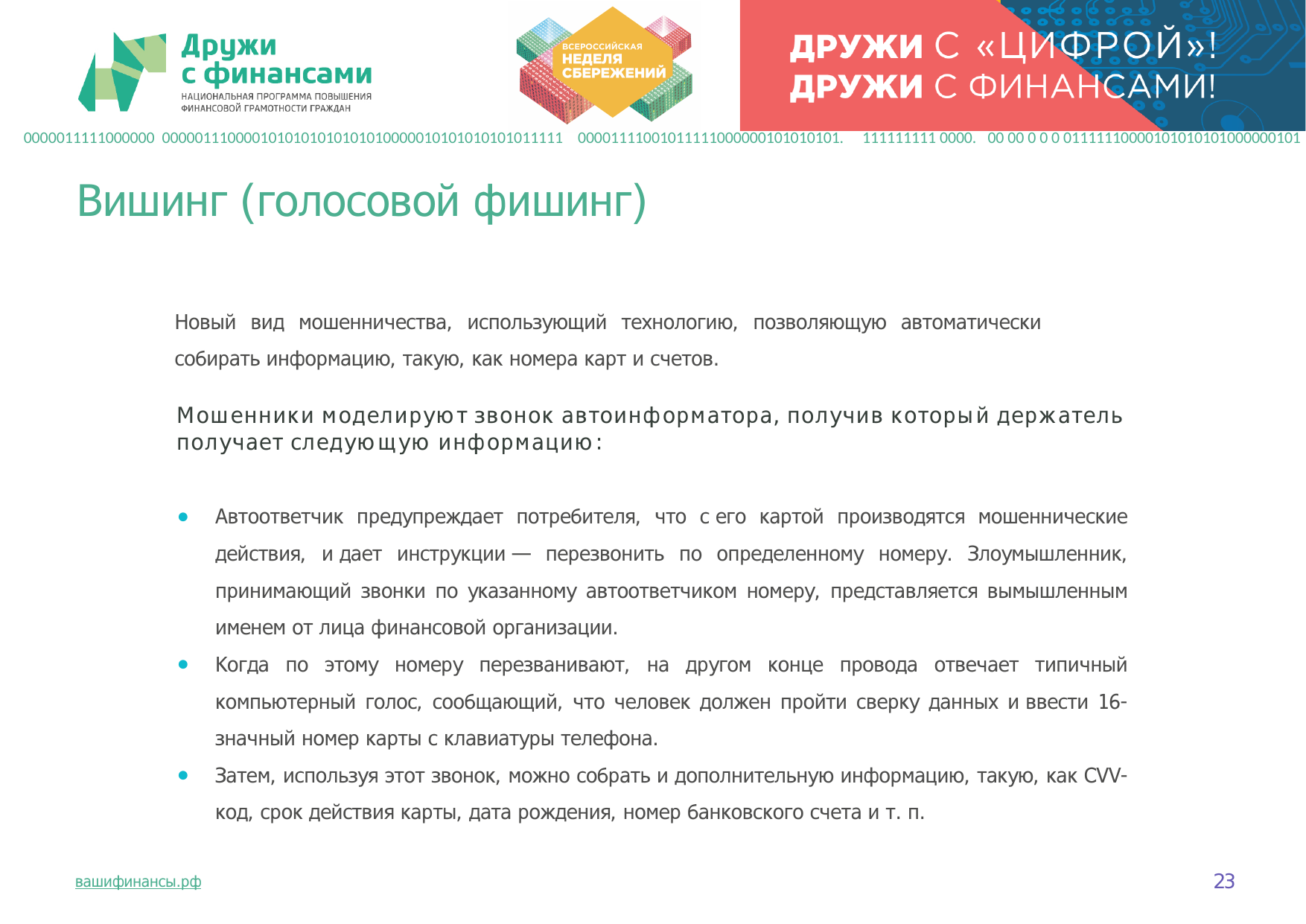

0000011111000000  0000011100001010101010101010000010101010101011111    00001111001011111000000101010101.     111111111 0000.   00 00 0 0 0 01111110000101010101000000101
# Вишинг (голосовой фишинг)
Новый вид мошенничества, использующий технологию, позволяющую автоматически собирать информацию, такую, как номера карт и счетов.
Мошенники моделируют звонок автоинформатора, получив который держатель получает следующую информацию:

Автоответчик предупреждает потребителя, что с его картой производятся мошеннические действия, и дает инструкции — перезвонить по определенному номеру. Злоумышленник, принимающий звонки по указанному автоответчиком номеру, представляется вымышленным именем от лица финансовой организации.
Когда по этому номеру перезванивают, на другом конце провода отвечает типичный компьютерный голос, сообщающий, что человек должен пройти сверку данных и ввести 16-значный номер карты с клавиатуры телефона.
Затем, используя этот звонок, можно собрать и дополнительную информацию, такую, как CVV-код, срок действия карты, дата рождения, номер банковского счета и т. п.
23